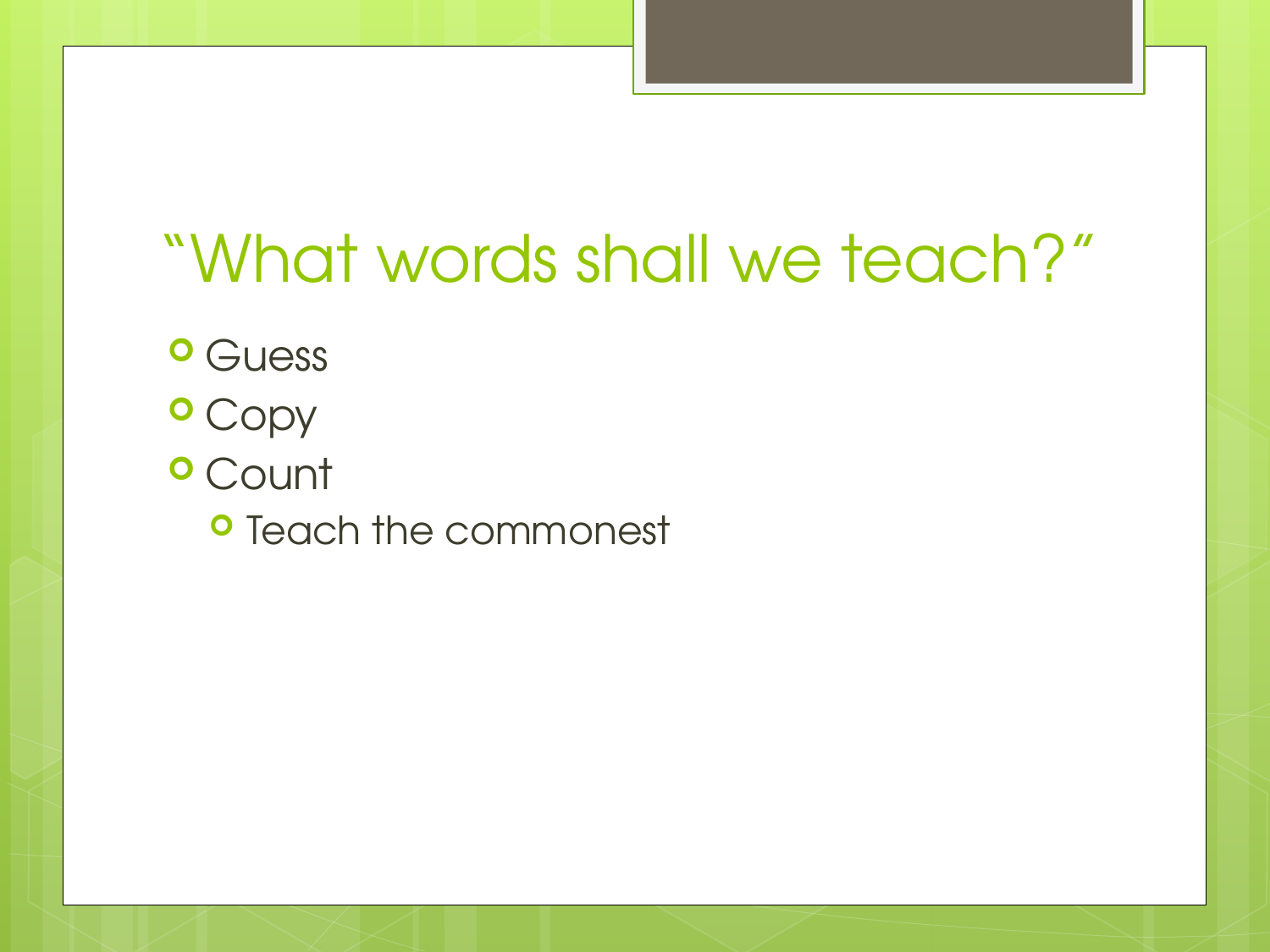

# “What words shall we teach?”
Guess
Copy
Count
Teach the commonest